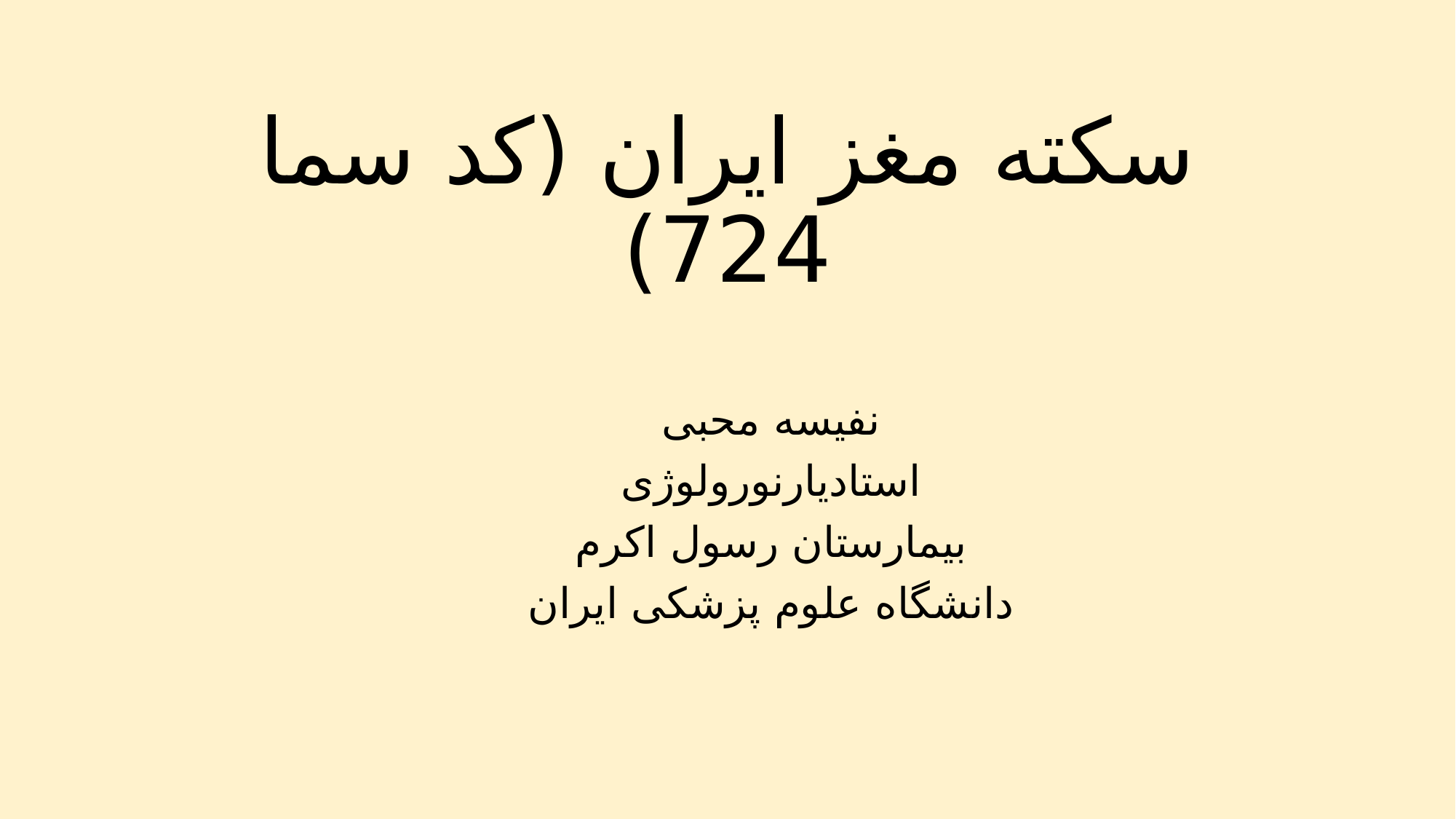

# سکته مغز ایران (کد سما 724)
نفیسه محبی
استادیارنورولوژی
بیمارستان رسول اکرم
دانشگاه علوم پزشکی ایران